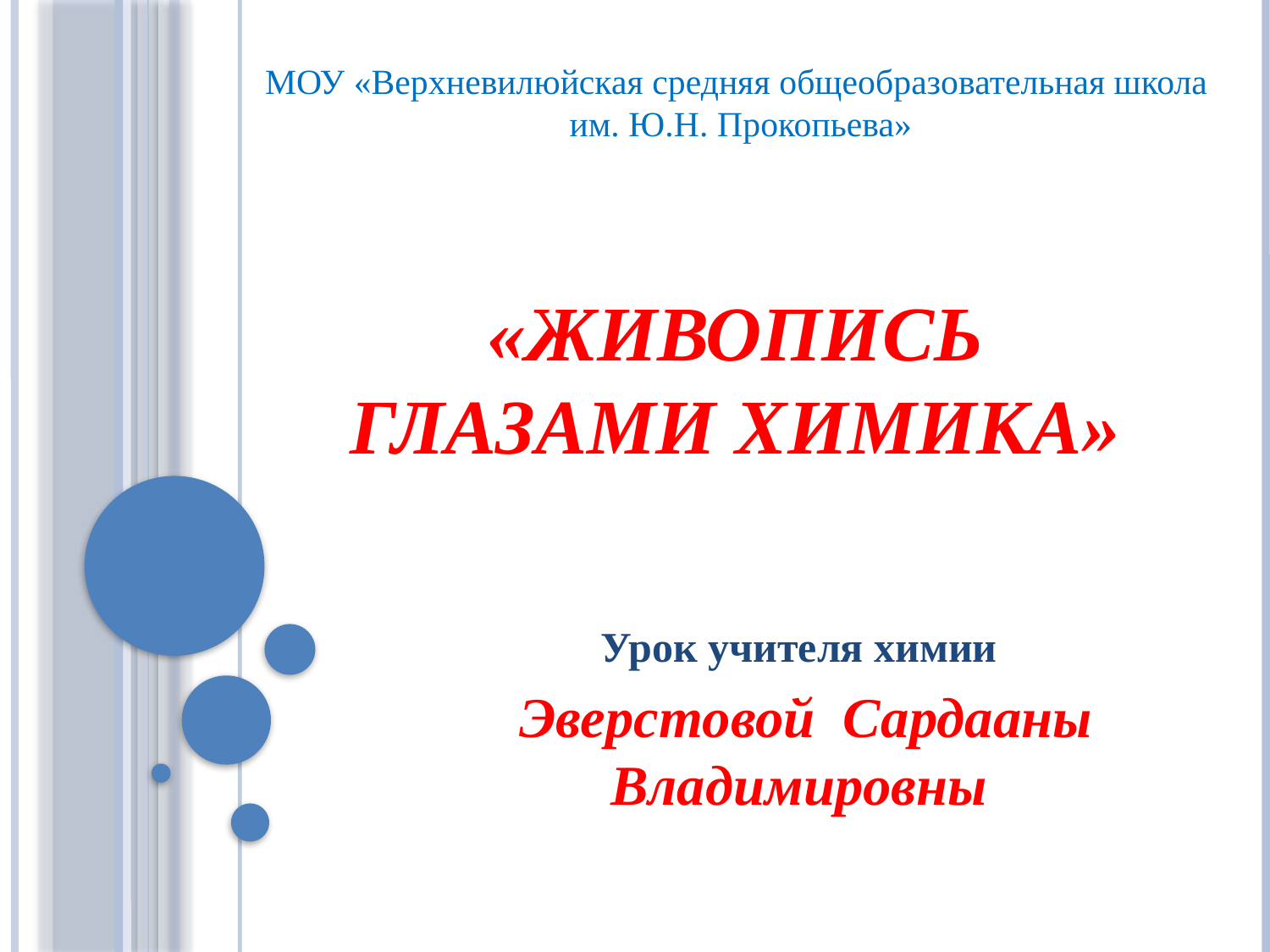

МОУ «Верхневилюйская средняя общеобразовательная школа
им. Ю.Н. Прокопьева»
# «Живопись глазами химика»
 Урок учителя химии
 Эверстовой  Сардааны Владимировны